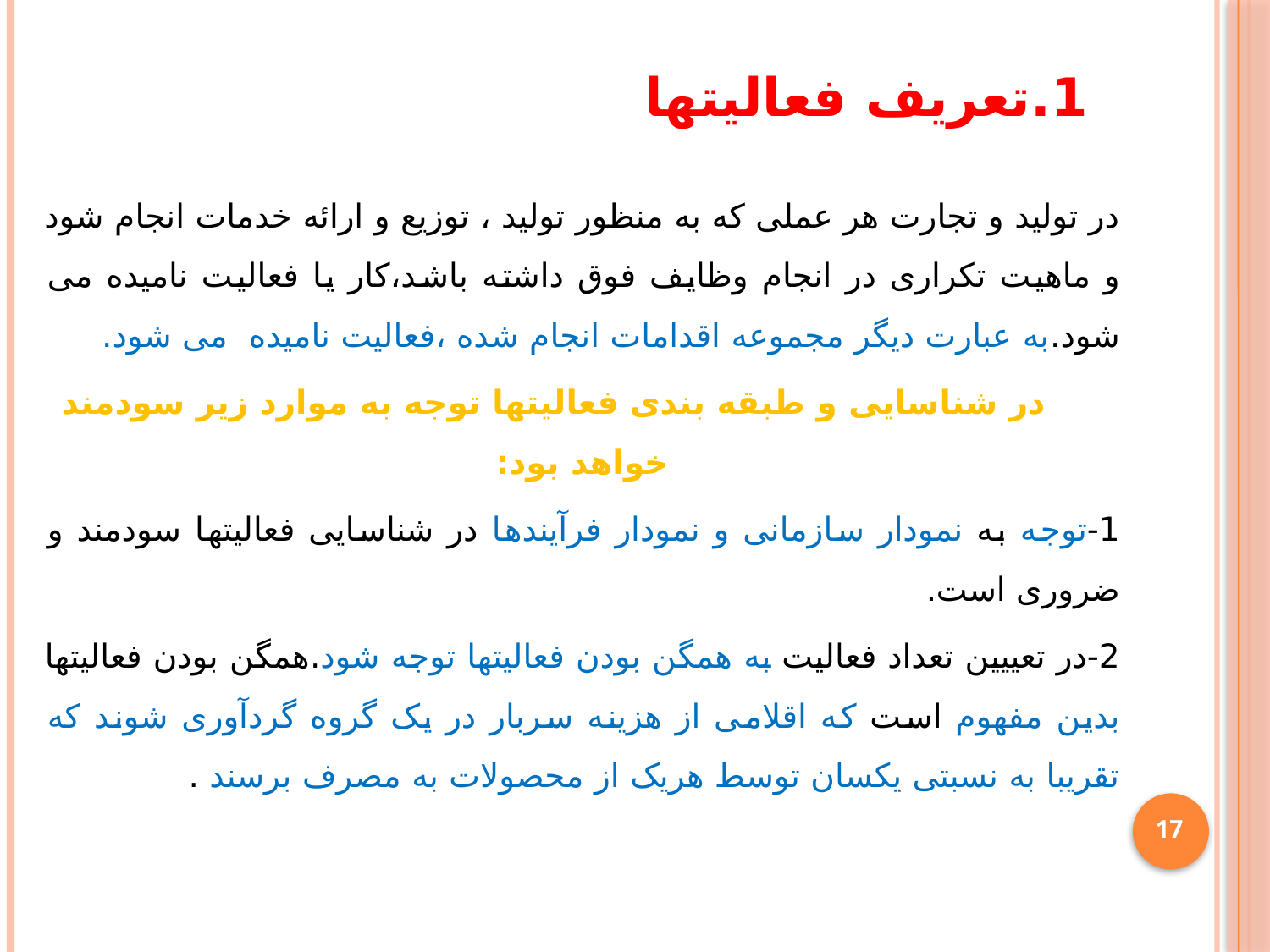

# 1.تعریف فعالیتها
در تولید و تجارت هر عملی که به منظور تولید ، توزیع و ارائه خدمات انجام شود و ماهیت تکراری در انجام وظایف فوق داشته باشد،کار یا فعالیت نامیده می شود.به عبارت دیگر مجموعه اقدامات انجام شده ،فعالیت نامیده  می شود.
     در شناسایی و طبقه بندی فعالیتها توجه به موارد زیر سودمند خواهد بود:
1-توجه به نمودار سازمانی و نمودار فرآیندها در شناسایی فعالیتها سودمند و ضروری است.
2-در تعییین تعداد فعالیت به همگن بودن فعالیتها توجه شود.همگن بودن فعالیتها بدین مفهوم است که اقلامی از هزینه سربار در یک گروه گردآوری شوند که تقریبا به نسبتی یکسان توسط هریک از محصولات به مصرف برسند .

17